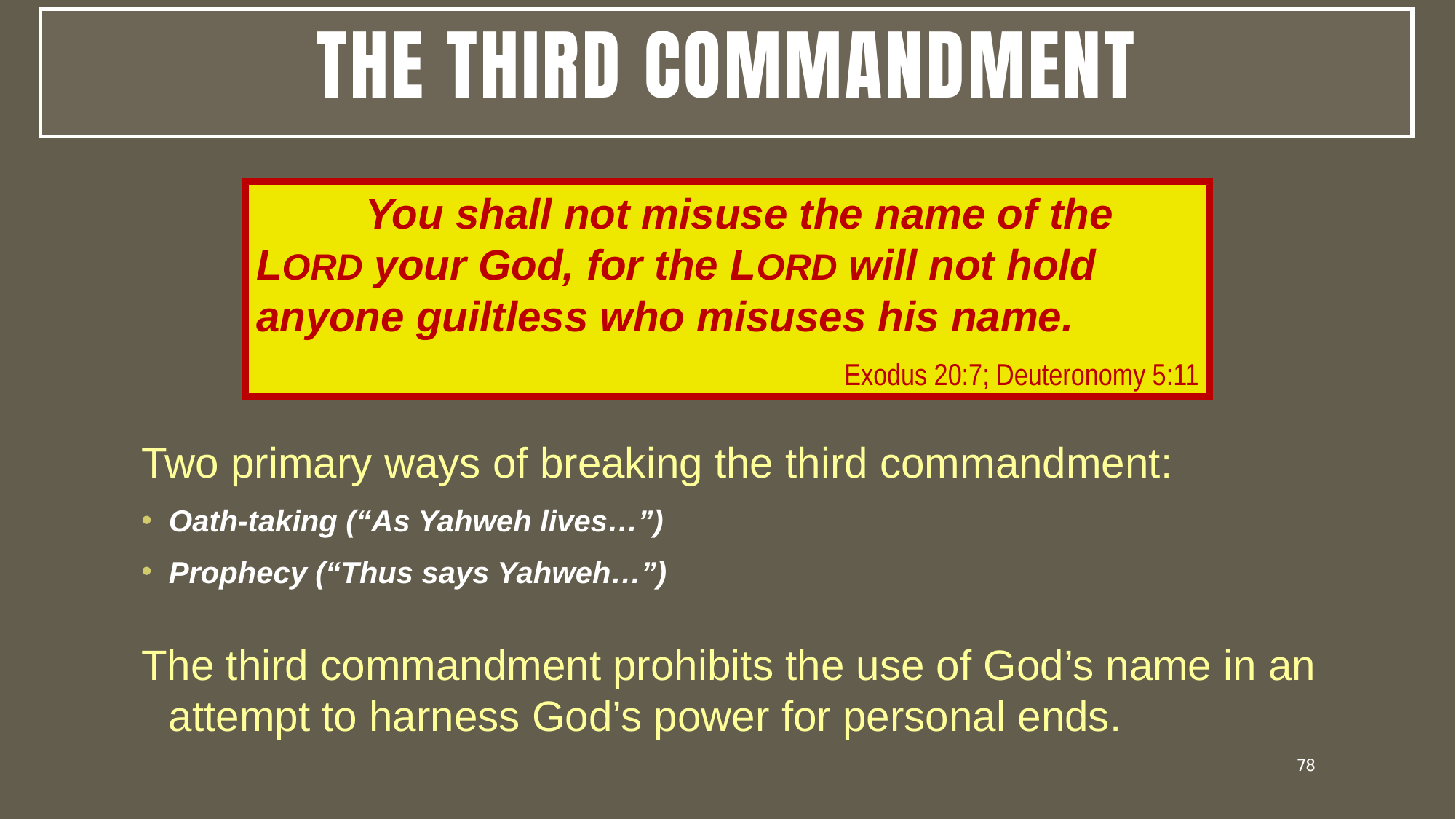

# The Third Commandment
	You shall not misuse the name of the LORD your God, for the LORD will not hold anyone guiltless who misuses his name.
Exodus 20:7; Deuteronomy 5:11

Two primary ways of breaking the third commandment:
Oath-taking (“As Yahweh lives…”)
Prophecy (“Thus says Yahweh…”)

The third commandment prohibits the use of God’s name in an attempt to harness God’s power for personal ends.
78